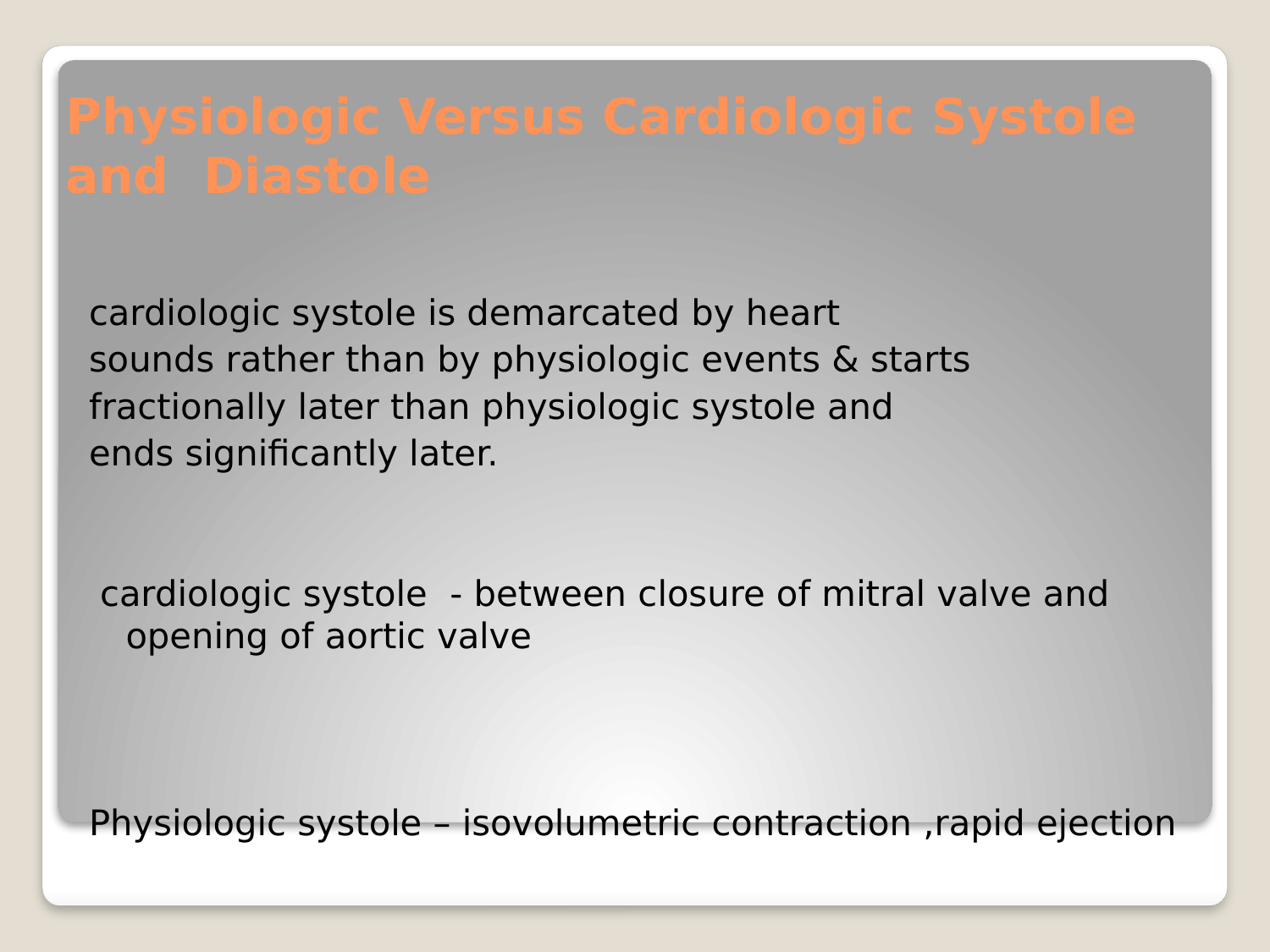

# Physiologic Versus Cardiologic Systole and  Diastole

cardiologic systole is demarcated by heart
sounds rather than by physiologic events & starts
fractionally later than physiologic systole and
ends significantly later.

 cardiologic systole  - between closure of mitral valve and opening of aortic valve

Physiologic systole – isovolumetric contraction ,rapid ejection